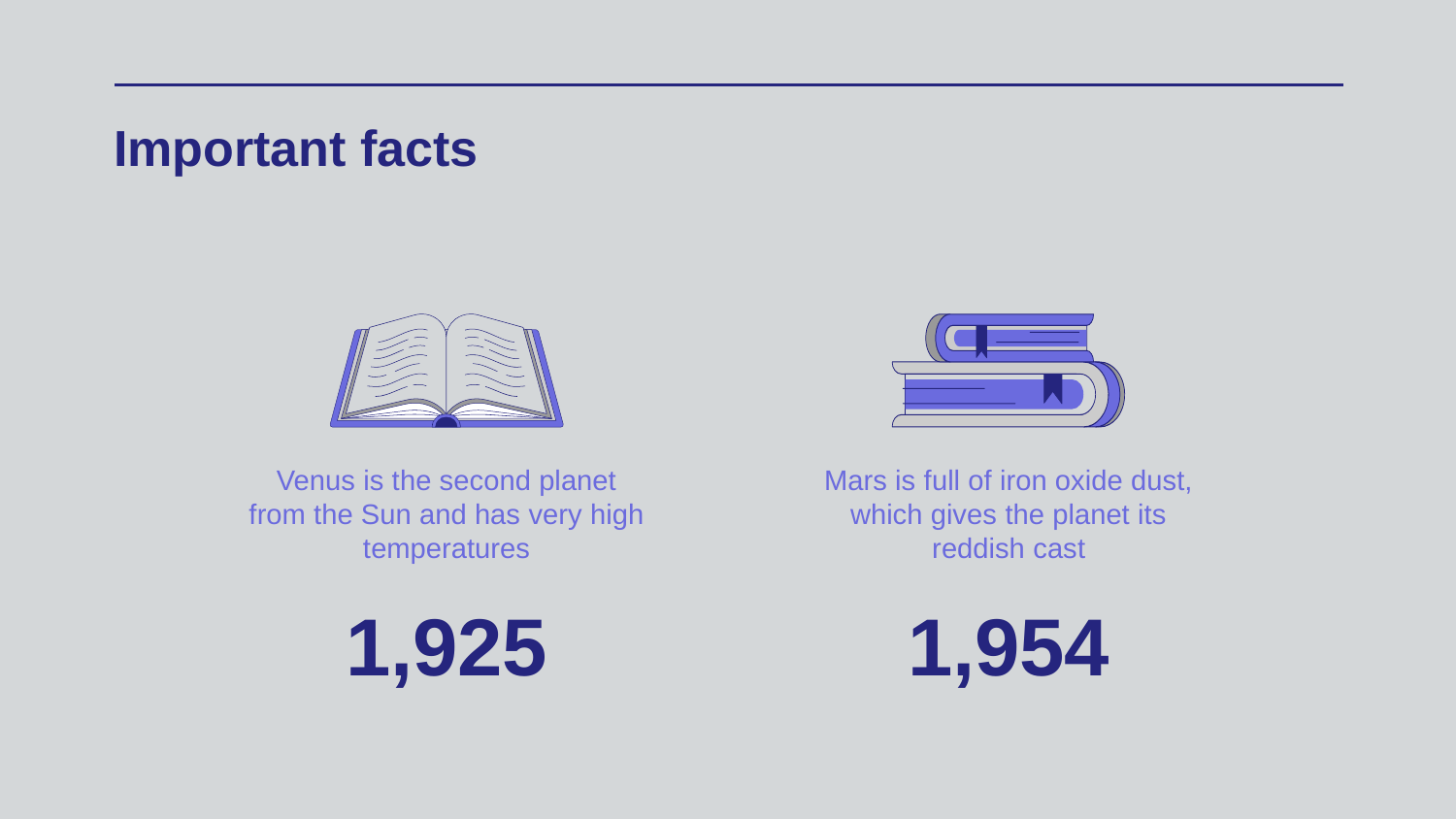

# Important facts

Venus is the second planet from the Sun and has very high temperatures
Mars is full of iron oxide dust, which gives the planet its reddish cast
1,925
1,954